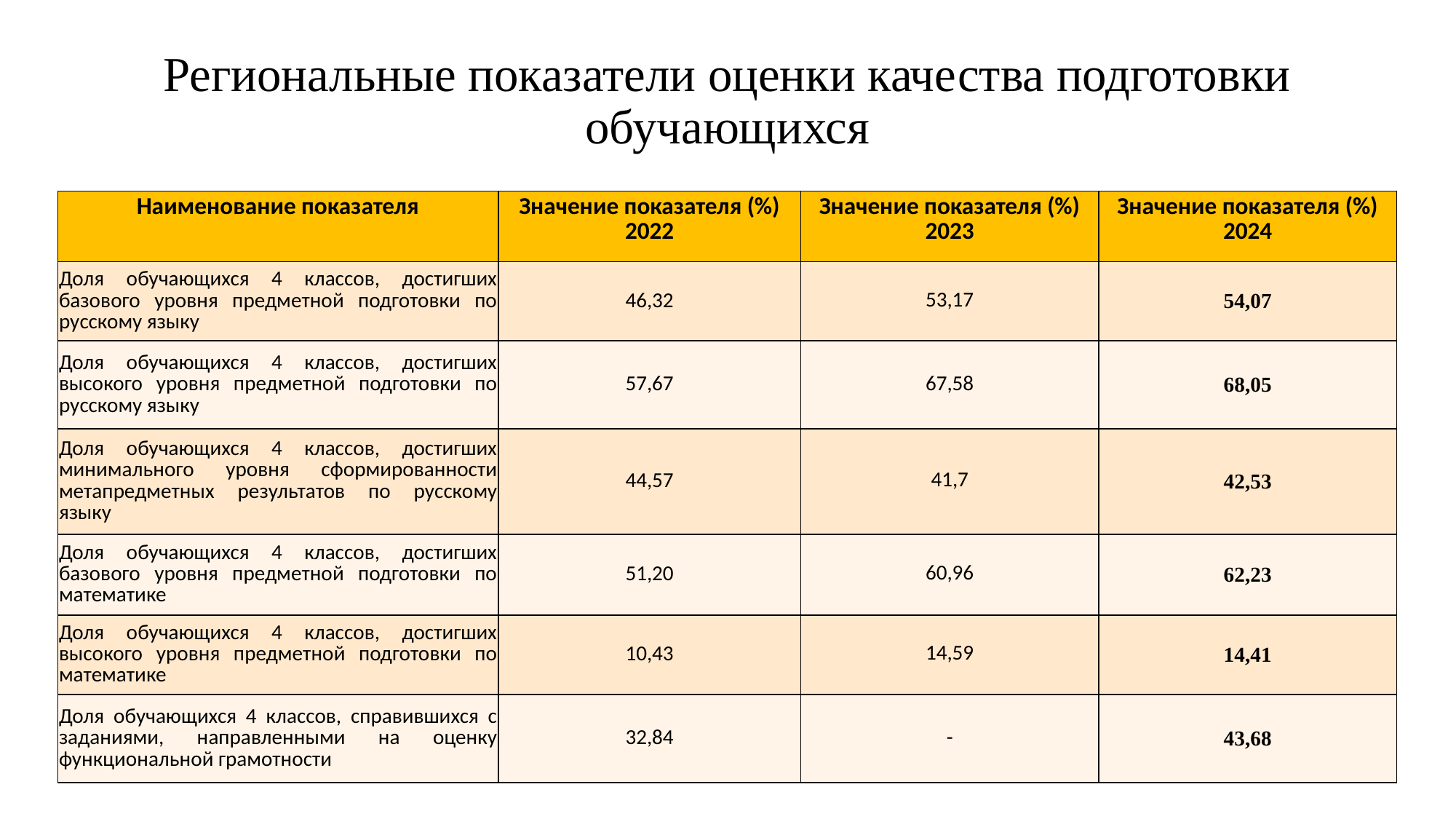

# Региональные показатели оценки качества подготовки обучающихся
| Наименование показателя | Значение показателя (%) 2022 | Значение показателя (%) 2023 | Значение показателя (%) 2024 |
| --- | --- | --- | --- |
| Доля обучающихся 4 классов, достигших базового уровня предметной подготовки по русскому языку | 46,32 | 53,17 | 54,07 |
| Доля обучающихся 4 классов, достигших высокого уровня предметной подготовки по русскому языку | 57,67 | 67,58 | 68,05 |
| Доля обучающихся 4 классов, достигших минимального уровня сформированности метапредметных результатов по русскому языку | 44,57 | 41,7 | 42,53 |
| Доля обучающихся 4 классов, достигших базового уровня предметной подготовки по математике | 51,20 | 60,96 | 62,23 |
| Доля обучающихся 4 классов, достигших высокого уровня предметной подготовки по математике | 10,43 | 14,59 | 14,41 |
| Доля обучающихся 4 классов, справившихся с заданиями, направленными на оценку функциональной грамотности | 32,84 | - | 43,68 |